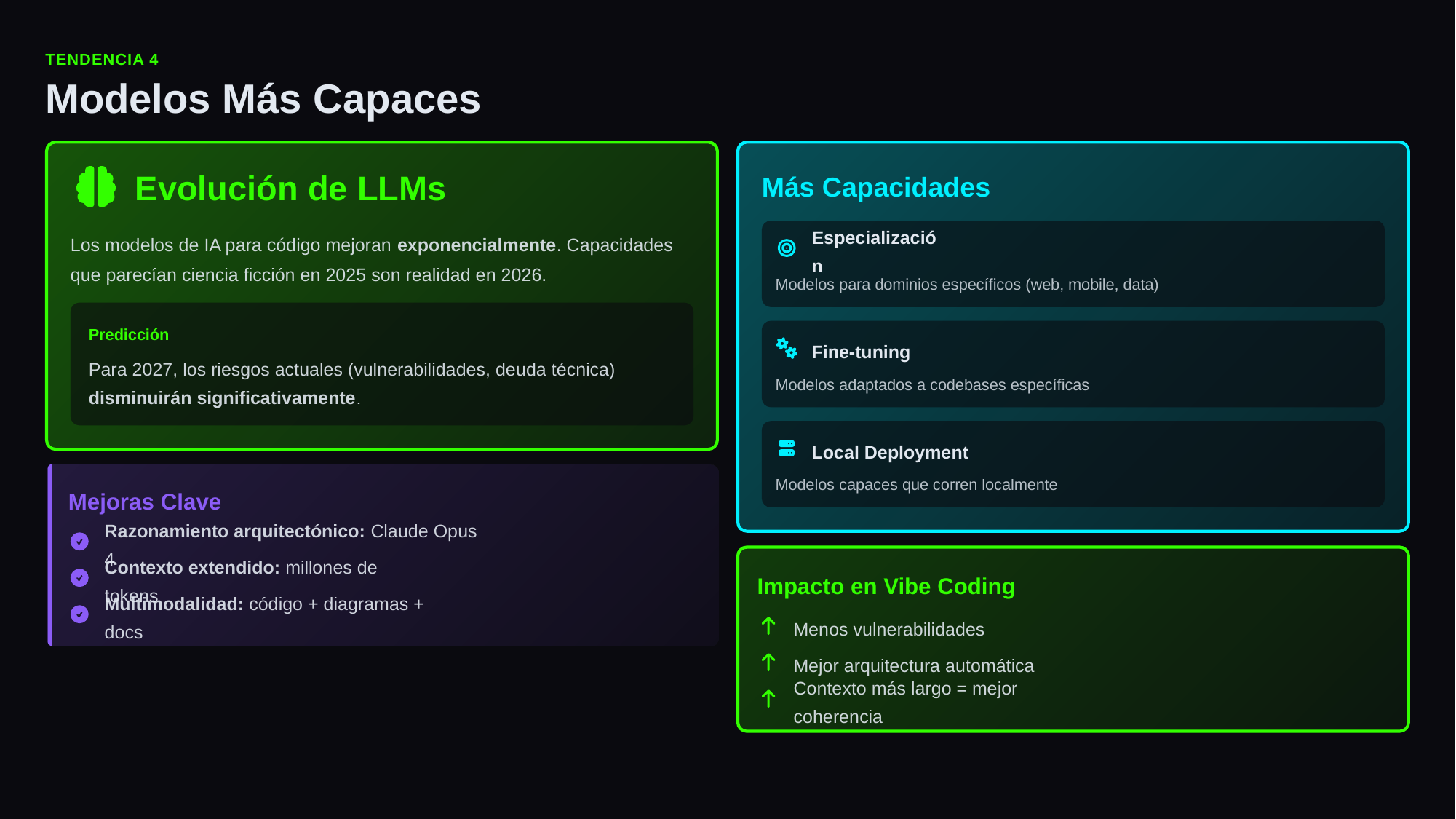

TENDENCIA 4
Modelos Más Capaces

Evolución de LLMs
Más Capacidades

Los modelos de IA para código mejoran exponencialmente. Capacidades que parecían ciencia ficción en 2025 son realidad en 2026.
Especialización

Modelos para dominios específicos (web, mobile, data)

Predicción

Fine-tuning

Para 2027, los riesgos actuales (vulnerabilidades, deuda técnica) disminuirán significativamente.
Modelos adaptados a codebases específicas

Local Deployment

Modelos capaces que corren localmente
Mejoras Clave
Razonamiento arquitectónico: Claude Opus 4

Contexto extendido: millones de tokens
Impacto en Vibe Coding

Multimodalidad: código + diagramas + docs

Menos vulnerabilidades

Mejor arquitectura automática

Contexto más largo = mejor coherencia